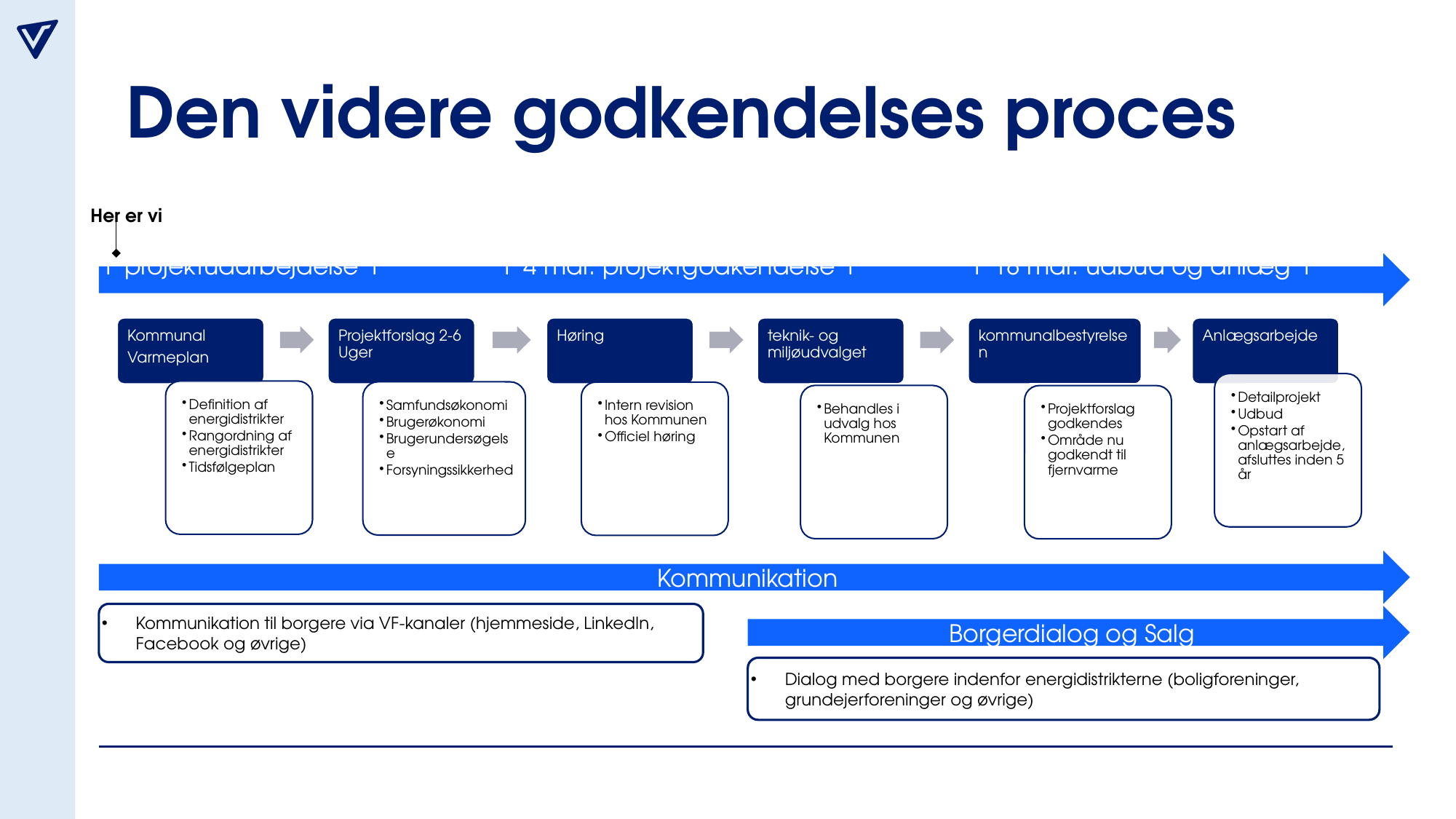

Den videre godkendelses proces
Her er vi
Kommunal
Varmeplan
Definition af energidistrikter
Rangordning af energidistrikter
Tidsfølgeplan

Projektforslag 2-6 Uger
Samfundsøkonomi
Brugerøkonomi
Brugerundersøgelse
Forsyningssikkerhed

Høring
Intern revision hos Kommunen
Officiel høring

teknik- og miljøudvalget
Behandles i udvalg hos Kommunen

kommunalbestyrelsen
Projektforslag godkendes
Område nu godkendt til fjernvarme

Anlægsarbejde

Detailprojekt
Udbud
Opstart af anlægsarbejde, afsluttes inden 5 år
 I  projektudarbejdelse  I                   I  4 mdr. projektgodkendelse  I                  I  18 mdr. udbud og anlæg  I
Kommunikation
Kommunikation til borgere via VF-kanaler (hjemmeside, LinkedIn, Facebook og øvrige)
Borgerdialog og Salg
Dialog med borgere indenfor energidistrikterne (boligforeninger, grundejerforeninger og øvrige)